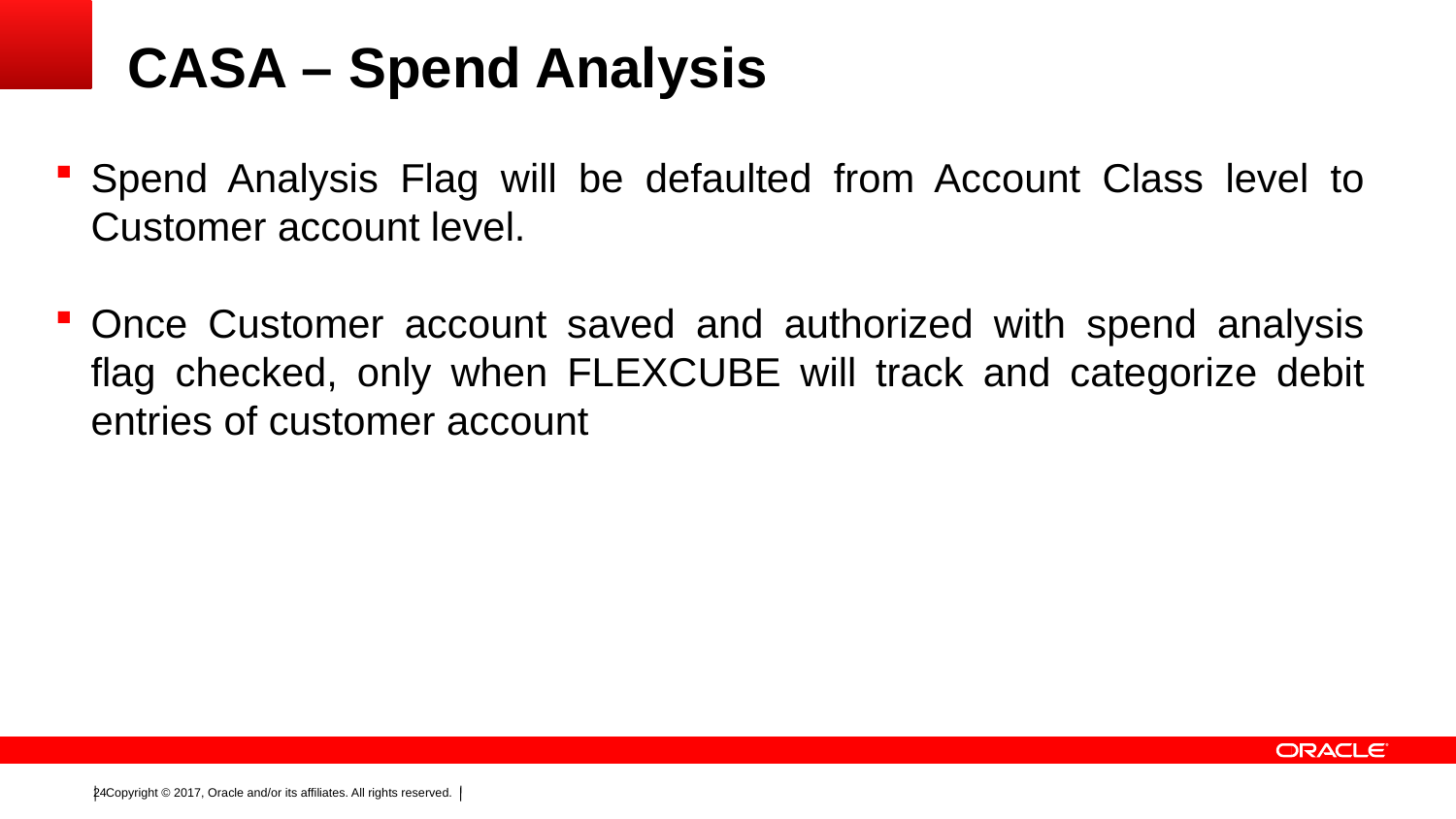

# CASA – Spend Analysis
Spend Analysis Flag will be defaulted from Account Class level to Customer account level.

Once Customer account saved and authorized with spend analysis flag checked, only when FLEXCUBE will track and categorize debit entries of customer account